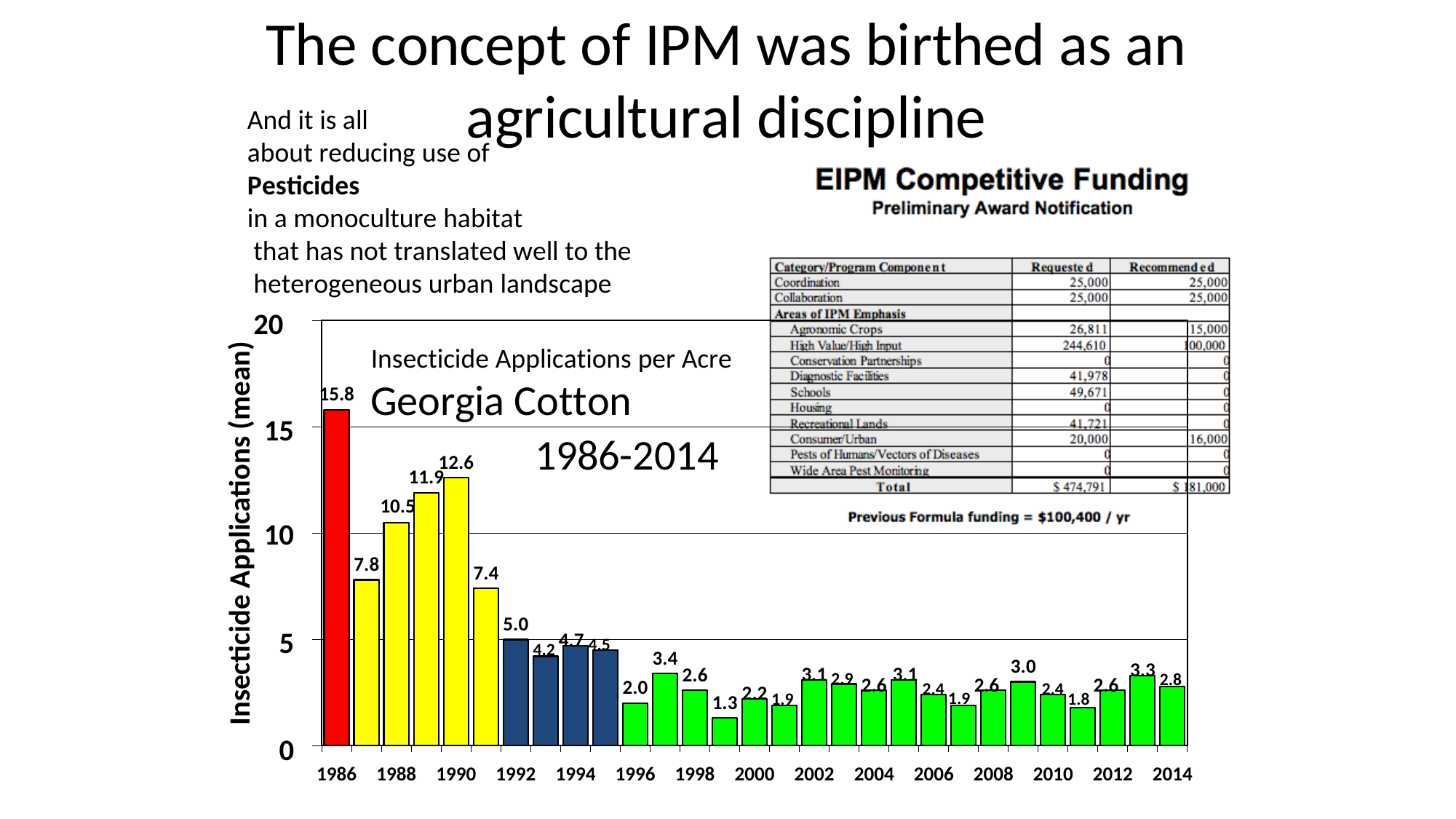

The concept of IPM was birthed as an
agricultural discipline
And it is all
about reducing use of
Pesticides
in a monoculture habitat
that has not translated well to the
heterogeneous urban landscape
20

Insecticide Applications (mean)
Insecticide Applications per Acre
Georgia Cotton
15.8

15

1986-2014
12.6
11.9

10.5
10

7.8
7.4

5.0
4.2 4.7 4.5
5

3.4

3.3 2.8

3.1 2.9	3.1
3.0

2.6
2.6	2.4 1.9 2.6	2.4 1.8 2.6
2.2 1.9

2.0

1.3

0

1986
1988
1990
1992
1994
1996
1998
2000
2002
2004
2006
2008
2010
2012
2014